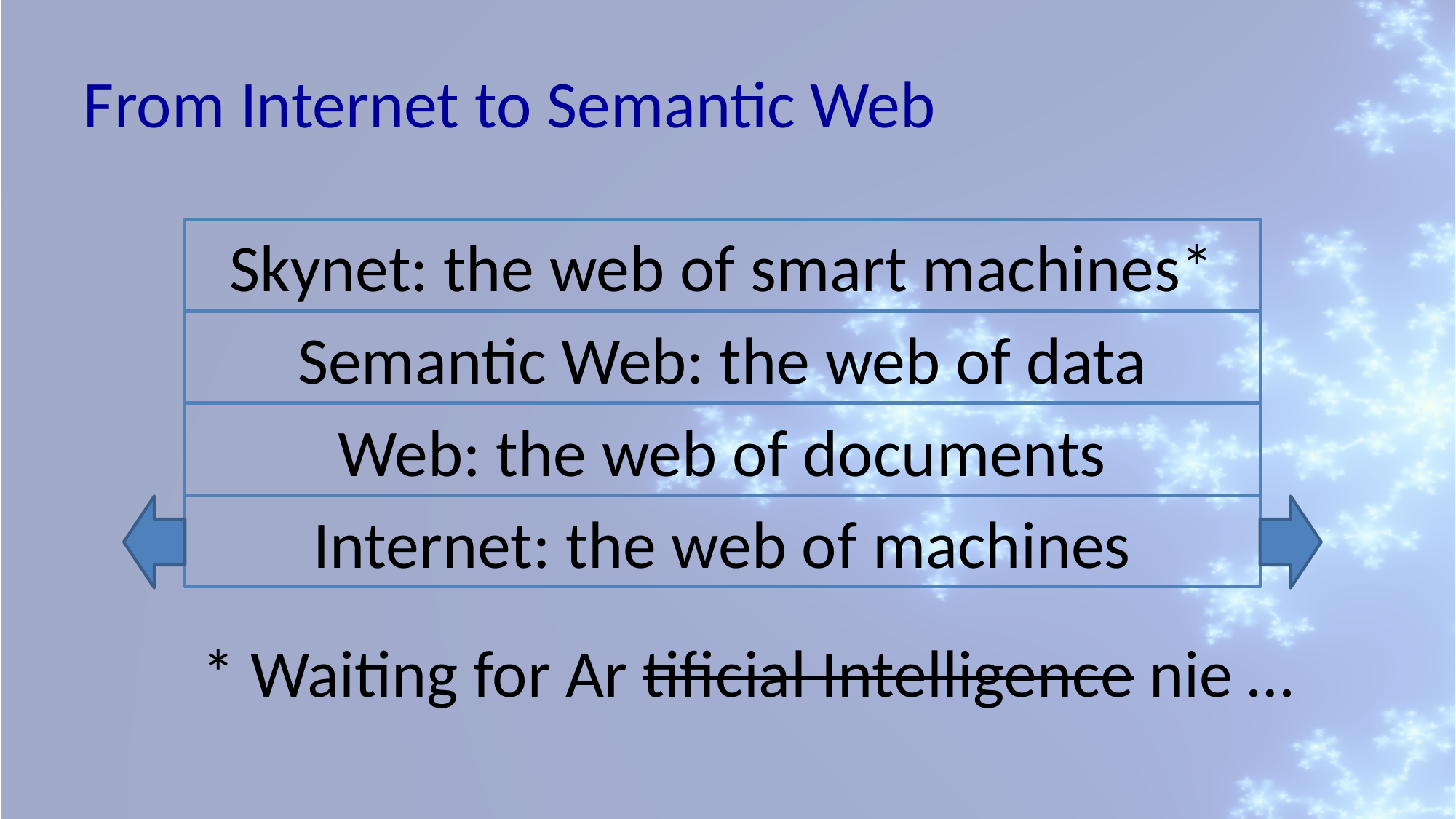

# From Internet to Semantic Web
Skynet: the web of smart machines*
Semantic Web: the web of data
Web: the web of documents

Internet: the web of machines

* Waiting for Ar tificial Intelligence nie …